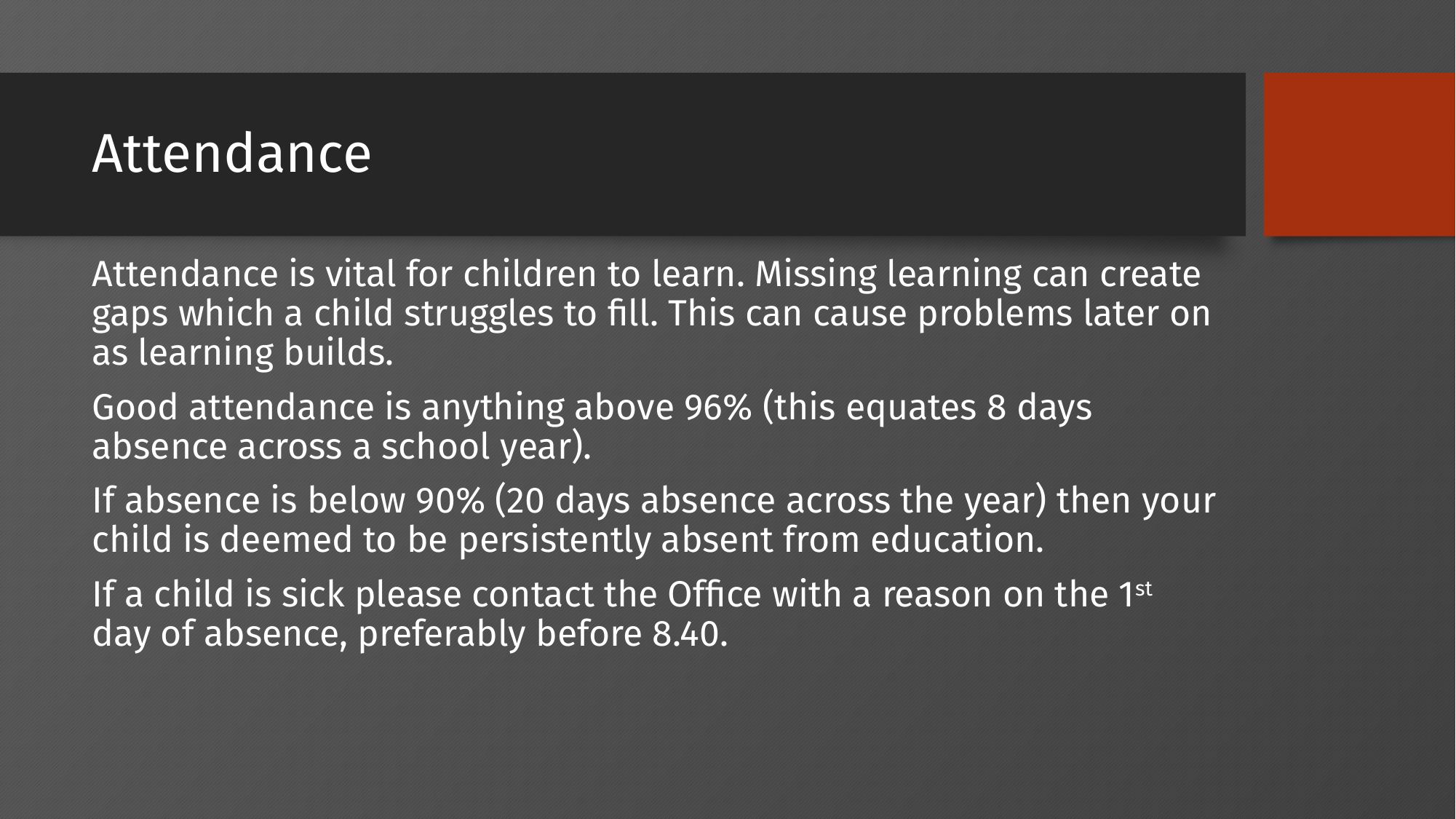

# Attendance
Attendance is vital for children to learn. Missing learning can create gaps which a child struggles to fill. This can cause problems later on as learning builds.
Good attendance is anything above 96% (this equates 8 days absence across a school year).
If absence is below 90% (20 days absence across the year) then your child is deemed to be persistently absent from education.
If a child is sick please contact the Office with a reason on the 1st day of absence, preferably before 8.40.